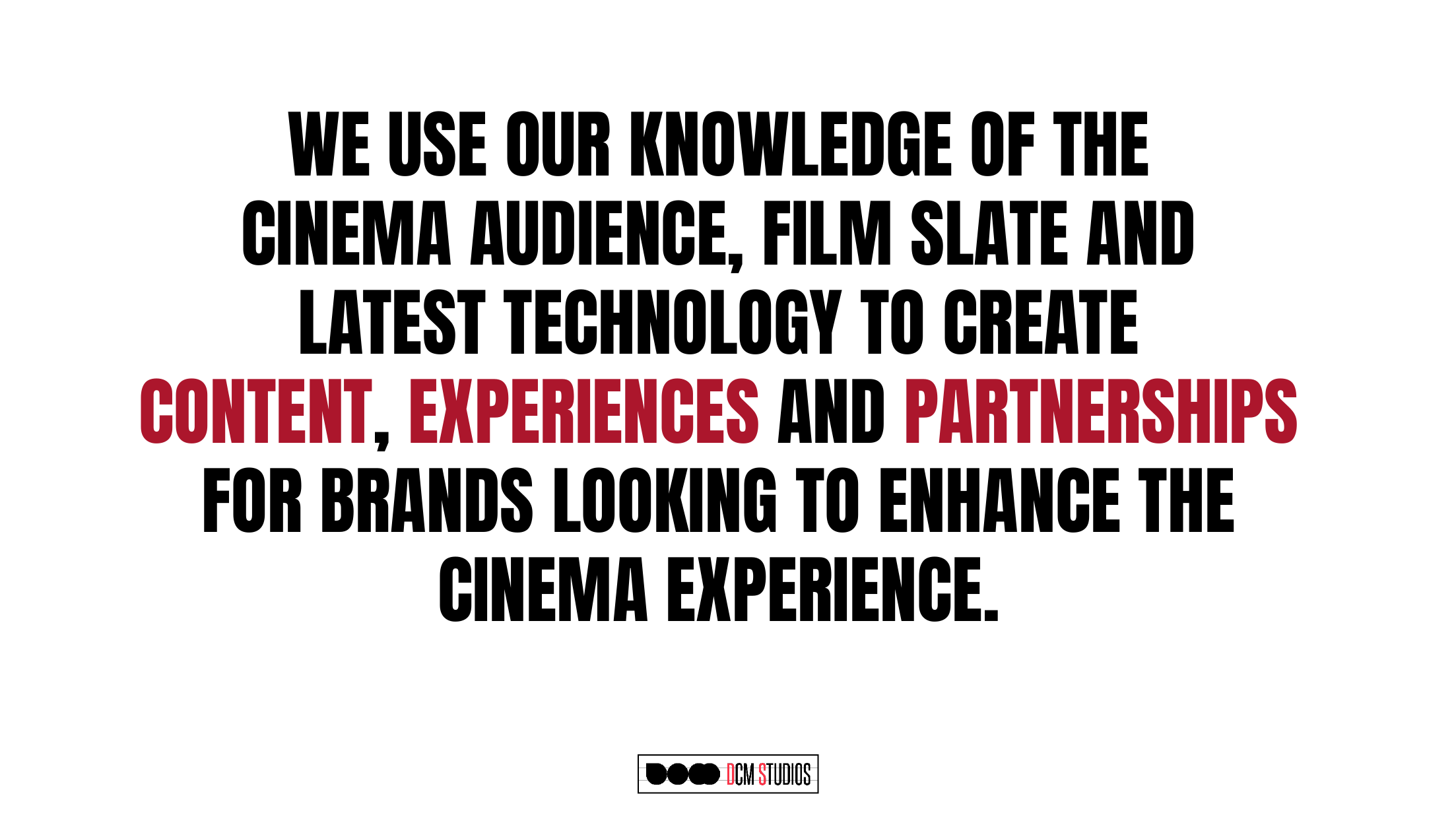

WE USE OUR KNOWLEDGE OF THE
CINEMA AUDIENCE, FILM SLATE AND
LATEST TECHNOLOGY TO CREATE
CONTENT, EXPERIENCES AND PARTNERSHIPS
FOR BRANDS LOOKING TO ENHANCE THE
CINEMA EXPERIENCE.